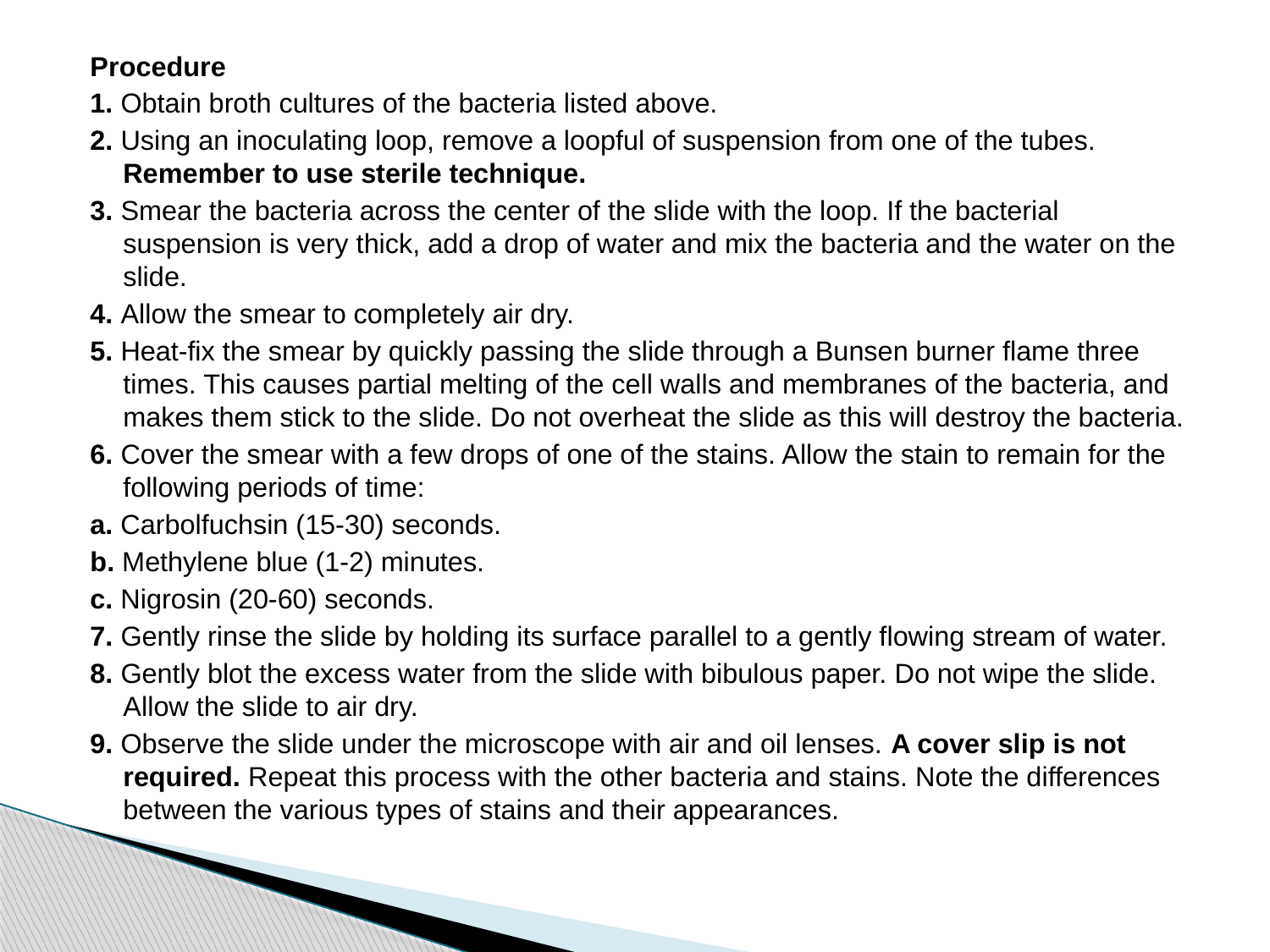

Procedure
1. Obtain broth cultures of the bacteria listed above.
2. Using an inoculating loop, remove a loopful of suspension from one of the tubes. Remember to use sterile technique.
3. Smear the bacteria across the center of the slide with the loop. If the bacterial suspension is very thick, add a drop of water and mix the bacteria and the water on the slide.
4. Allow the smear to completely air dry.
5. Heat-fix the smear by quickly passing the slide through a Bunsen burner flame three times. This causes partial melting of the cell walls and membranes of the bacteria, and makes them stick to the slide. Do not overheat the slide as this will destroy the bacteria.
6. Cover the smear with a few drops of one of the stains. Allow the stain to remain for the following periods of time:
a. Carbolfuchsin (15-30) seconds.
b. Methylene blue (1-2) minutes.
c. Nigrosin (20-60) seconds.
7. Gently rinse the slide by holding its surface parallel to a gently flowing stream of water.
8. Gently blot the excess water from the slide with bibulous paper. Do not wipe the slide. Allow the slide to air dry.
9. Observe the slide under the microscope with air and oil lenses. A cover slip is not required. Repeat this process with the other bacteria and stains. Note the differences between the various types of stains and their appearances.